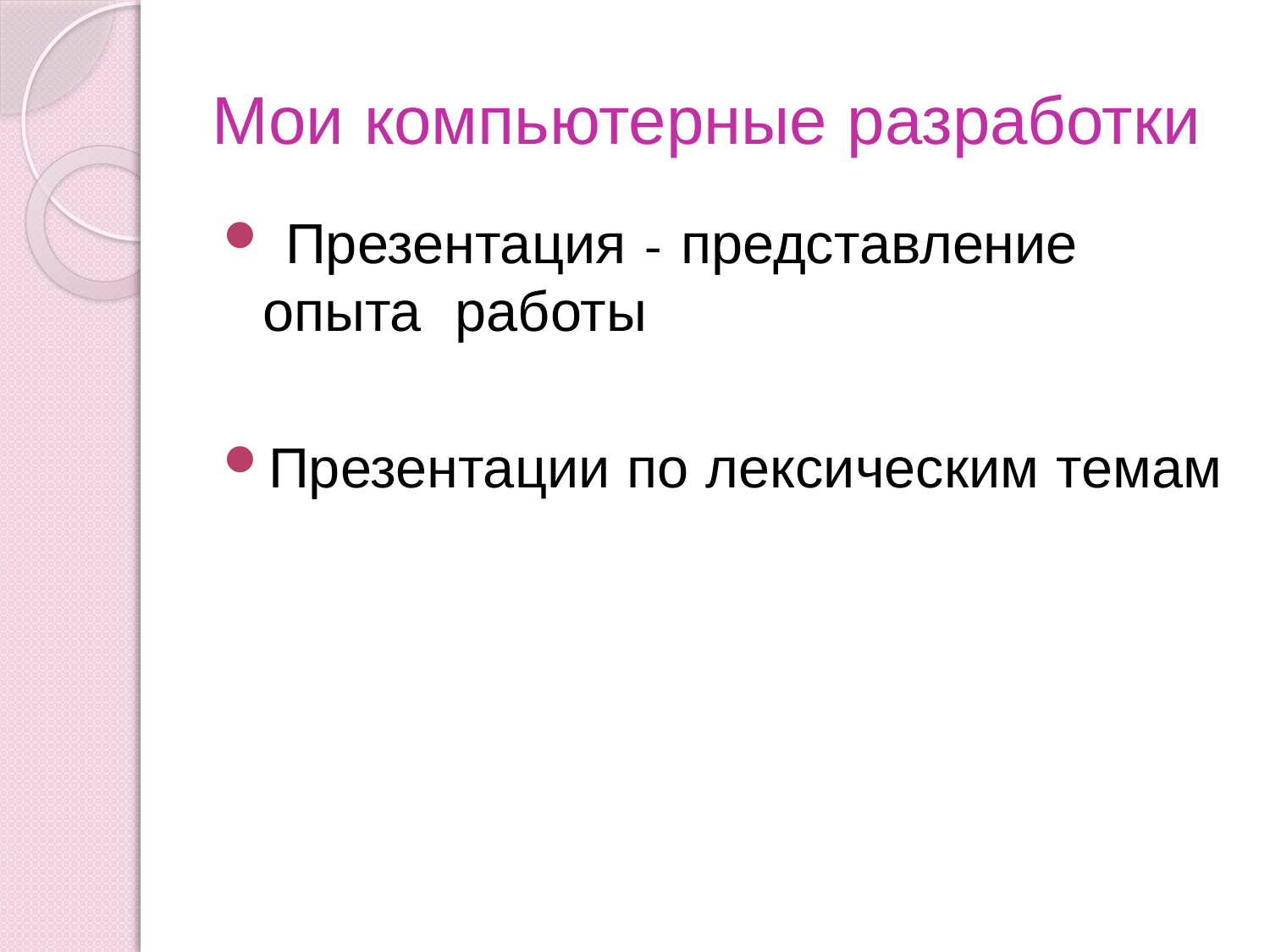

# Мои компьютерные разработки
 Презентация - представление  опыта  работы

Презентации по лексическим темам